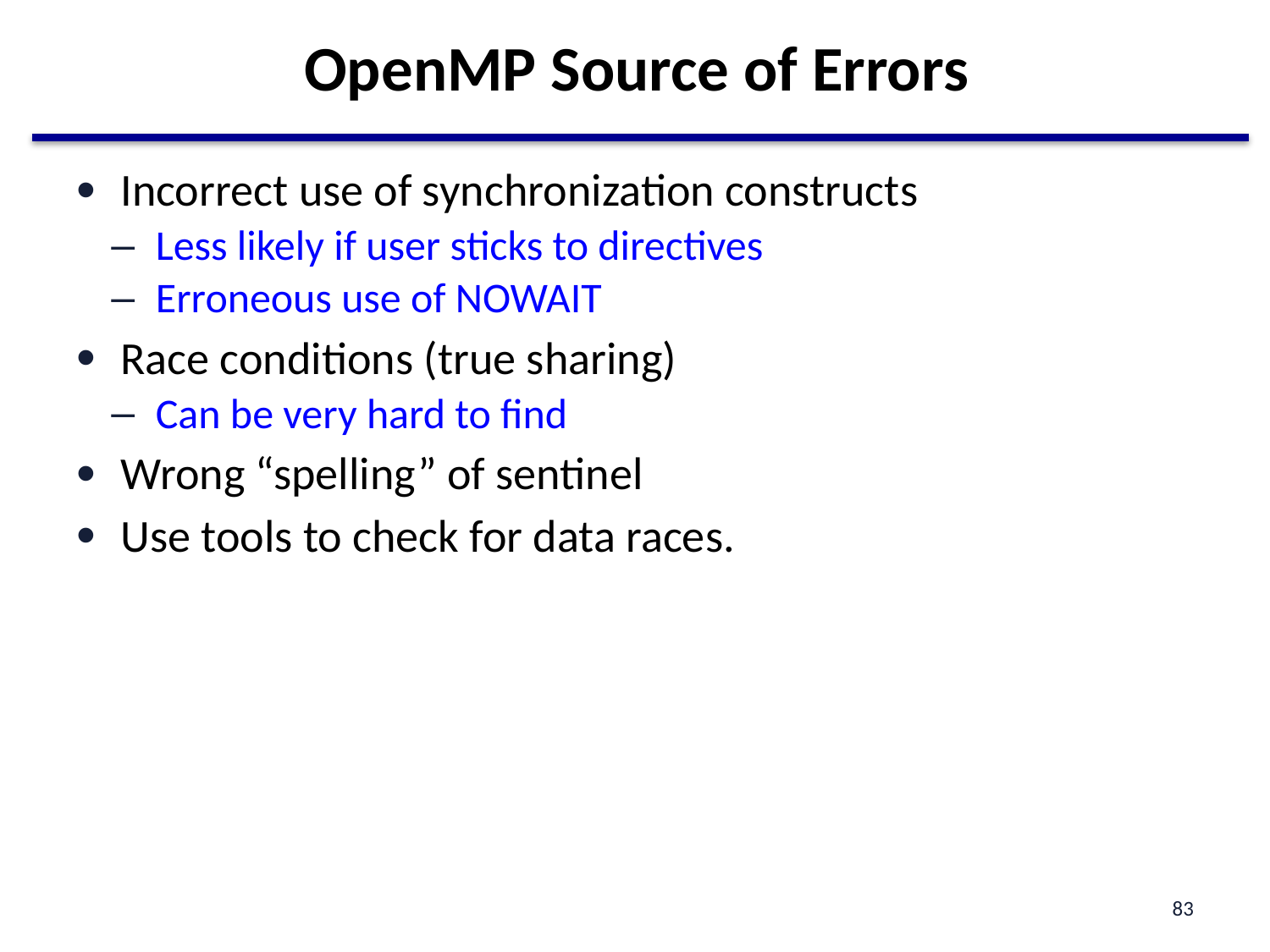

# OpenMP Source of Errors
Incorrect use of synchronization constructs
Less likely if user sticks to directives
Erroneous use of NOWAIT
Race conditions (true sharing)
Can be very hard to find
Wrong “spelling” of sentinel
Use tools to check for data races.

83